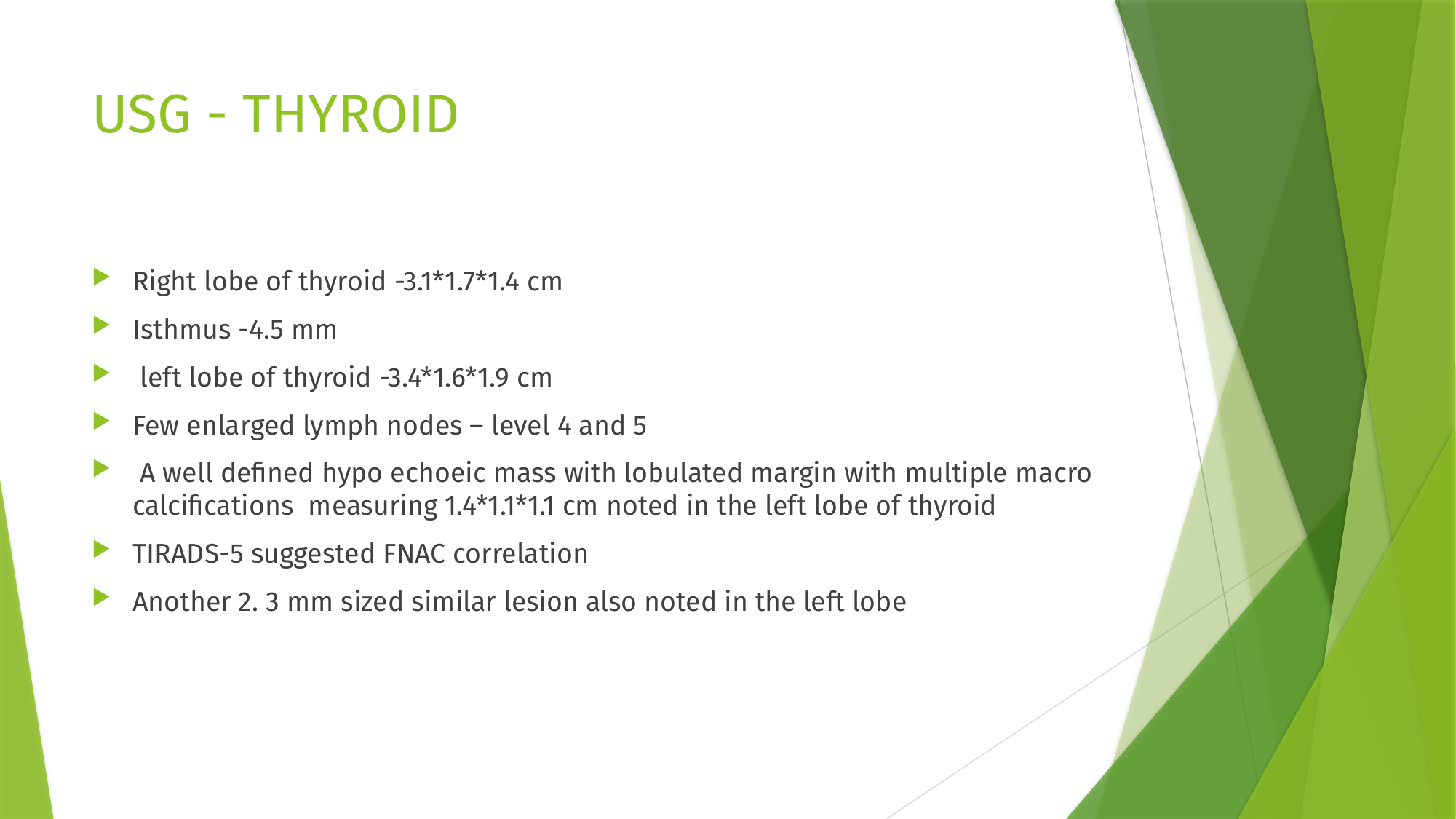

# USG - THYROID
Right lobe of thyroid -3.1*1.7*1.4 cm
Isthmus -4.5 mm
 left lobe of thyroid -3.4*1.6*1.9 cm
Few enlarged lymph nodes – level 4 and 5
 A well defined hypo echoeic mass with lobulated margin with multiple macro calcifications  measuring 1.4*1.1*1.1 cm noted in the left lobe of thyroid
TIRADS-5 suggested FNAC correlation
Another 2. 3 mm sized similar lesion also noted in the left lobe